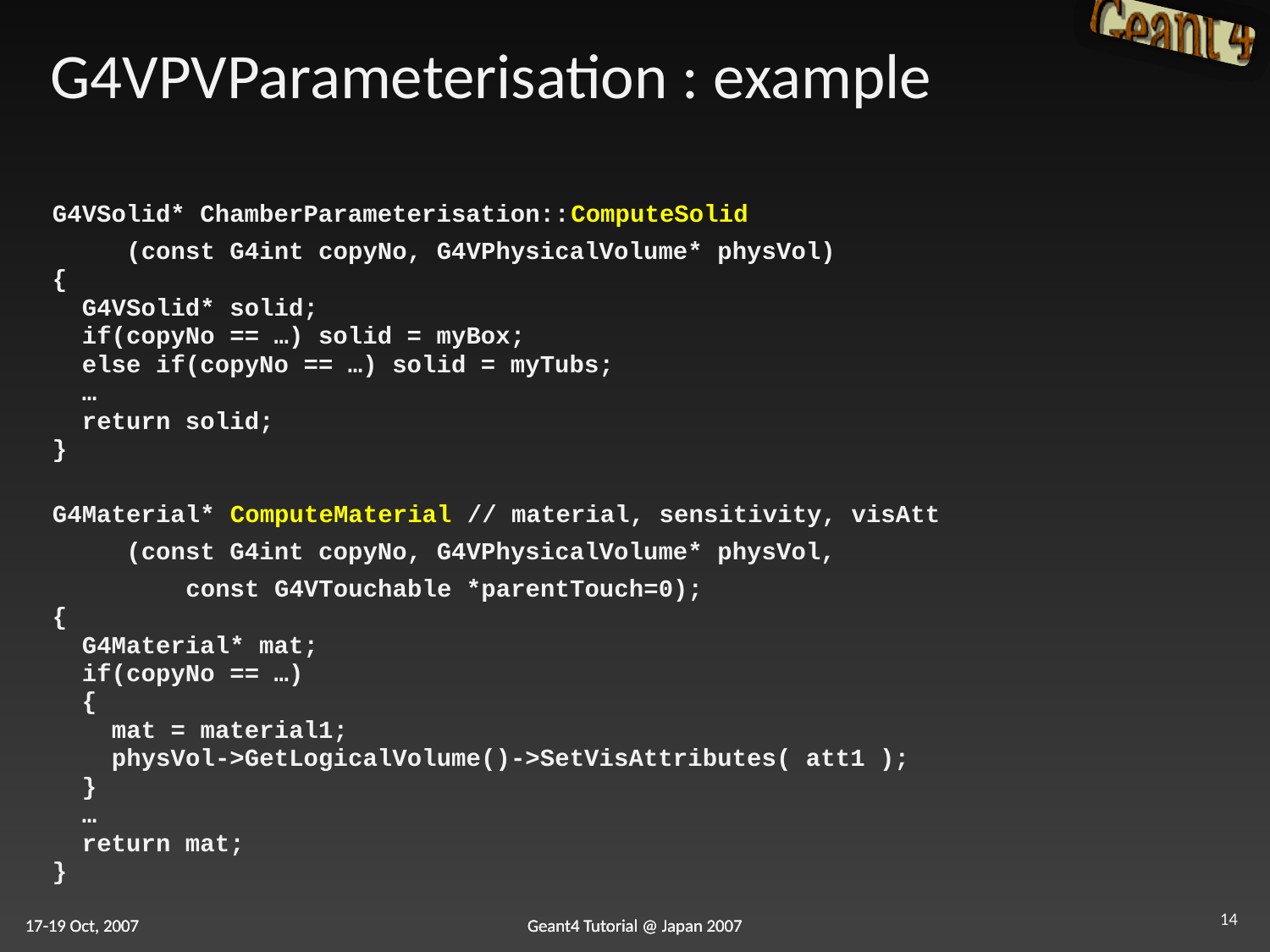

# G4VPVParameterisation : example
G4VSolid* ChamberParameterisation::ComputeSolid
     (const G4int copyNo, G4VPhysicalVolume* physVol)
{
  G4VSolid* solid;
  if(copyNo == …) solid = myBox;
  else if(copyNo == …) solid = myTubs;
  …
  return solid;
}

G4Material* ComputeMaterial // material, sensitivity, visAtt
     (const G4int copyNo, G4VPhysicalVolume* physVol,
         const G4VTouchable *parentTouch=0);
{
  G4Material* mat;
  if(copyNo == …)
  {
    mat = material1;
    physVol->GetLogicalVolume()->SetVisAttributes( att1 );
  }
  …
  return mat;
}
14